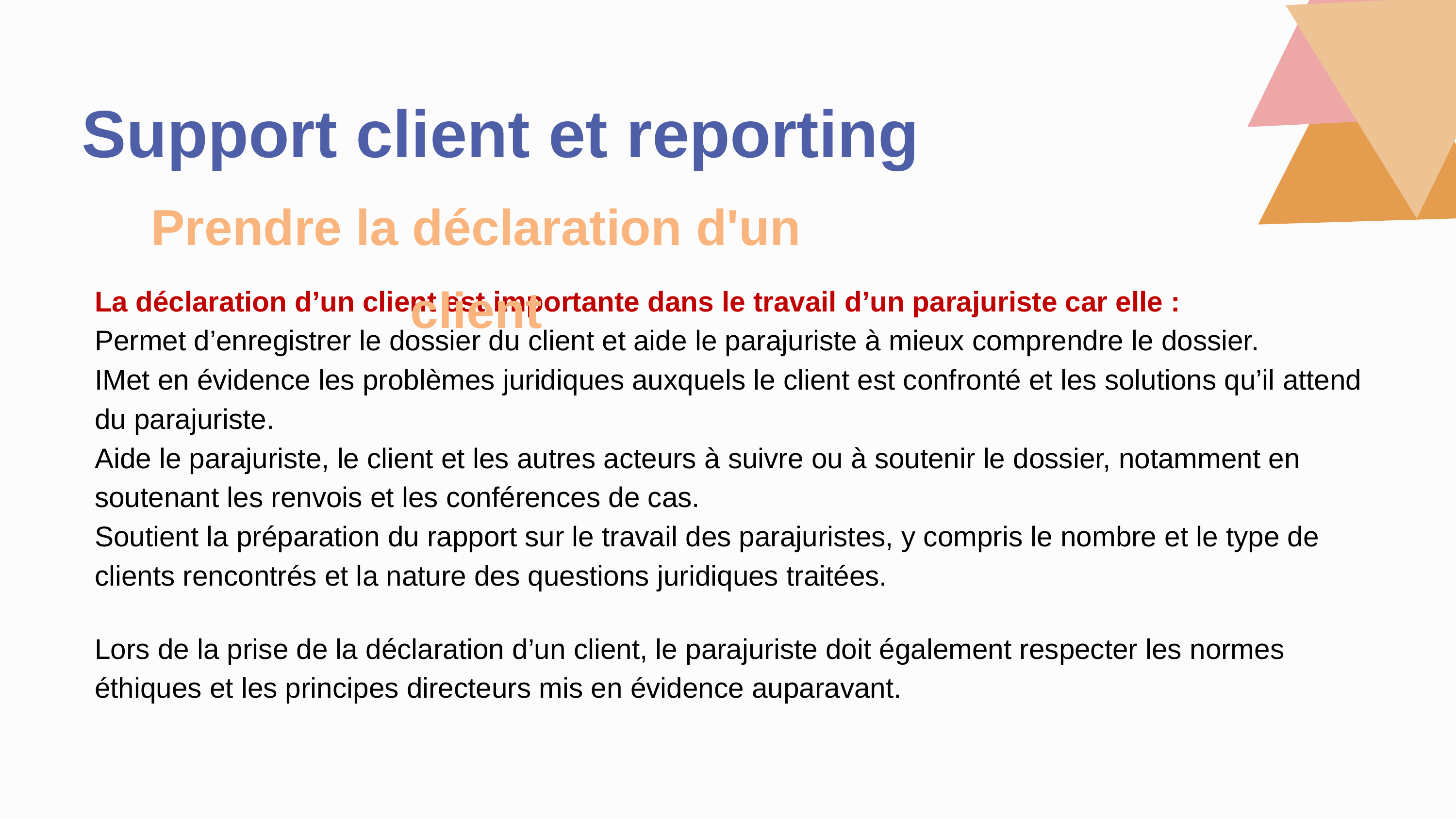

Support client et reporting

Prendre la déclaration d'un client

La déclaration d’un client est importante dans le travail d’un parajuriste car elle :
Permet d’enregistrer le dossier du client et aide le parajuriste à mieux comprendre le dossier.
IMet en évidence les problèmes juridiques auxquels le client est confronté et les solutions qu’il attend du parajuriste.
Aide le parajuriste, le client et les autres acteurs à suivre ou à soutenir le dossier, notamment en soutenant les renvois et les conférences de cas.
Soutient la préparation du rapport sur le travail des parajuristes, y compris le nombre et le type de clients rencontrés et la nature des questions juridiques traitées.

Lors de la prise de la déclaration d’un client, le parajuriste doit également respecter les normes éthiques et les principes directeurs mis en évidence auparavant.